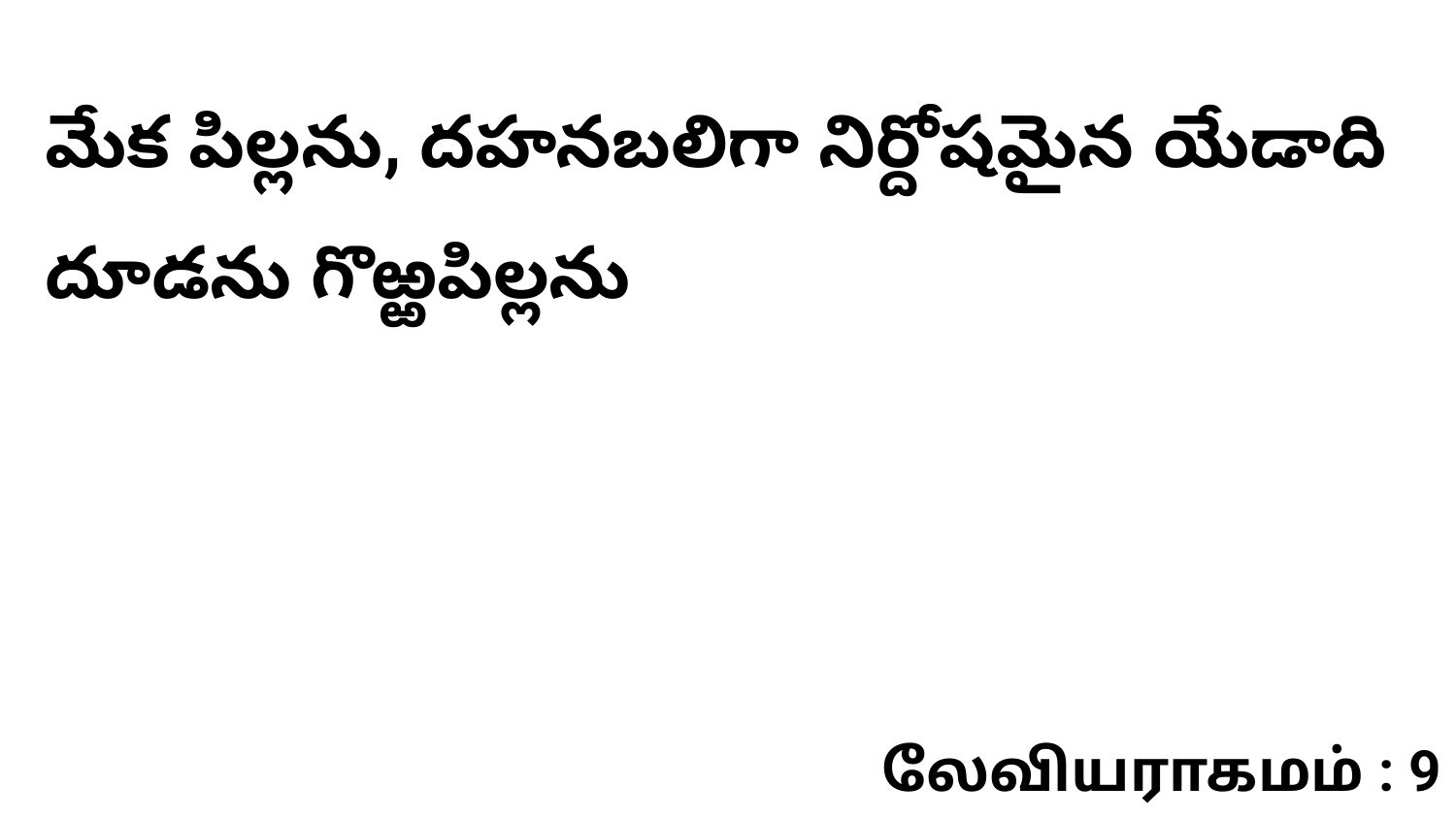

మేక పిల్లను, దహనబలిగా నిర్దోషమైన యేడాది దూడను గొఱ్ఱపిల్లను
லேவியராகமம் : 9